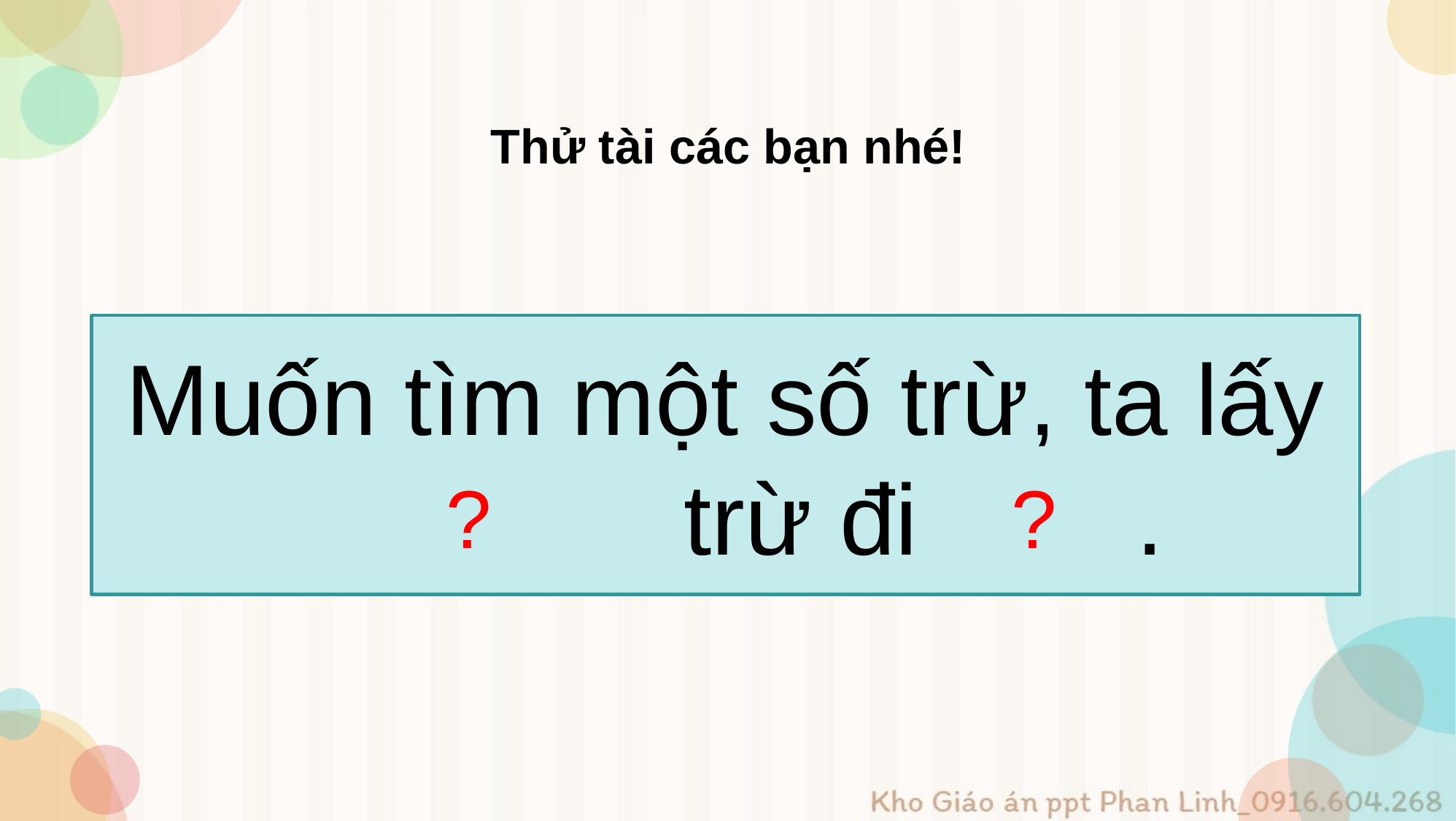

Thử tài các bạn nhé!
Muốn tìm một số trừ, ta lấy số bị trừ trừ đi hiệu.
?
?